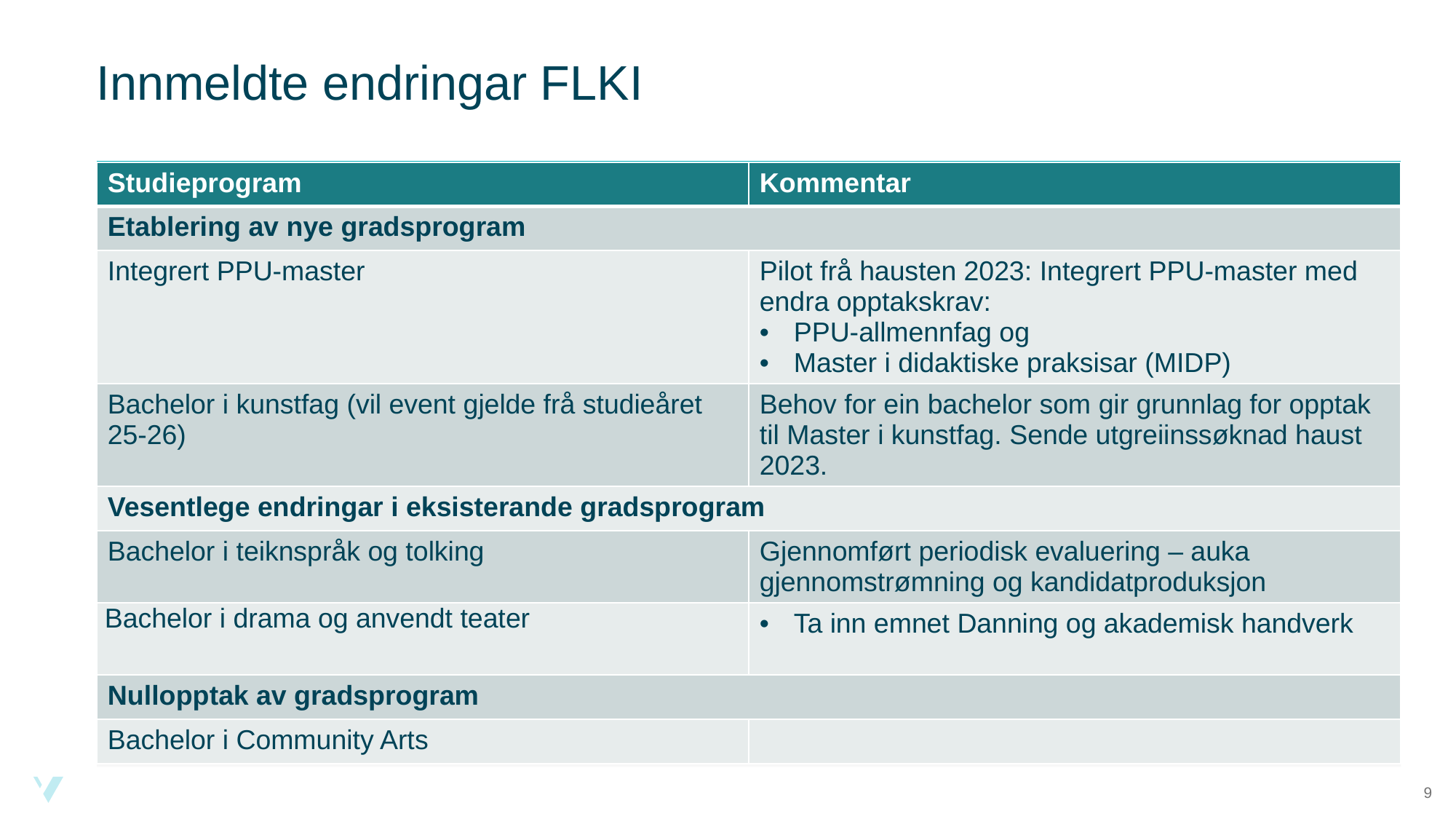

# Innmeldte endringar FLKI
| Studieprogram | Kommentar |
| --- | --- |
| Etablering av nye gradsprogram |  |
| Integrert PPU-master | Pilot frå hausten 2023: Integrert PPU-master med endra opptakskrav: PPU-allmennfag og Master i didaktiske praksisar (MIDP) |
| Bachelor i kunstfag (vil event gjelde frå studieåret 25-26) | Behov for ein bachelor som gir grunnlag for opptak til Master i kunstfag. Sende utgreiinssøknad haust 2023. |
| Vesentlege endringar i eksisterande gradsprogram |  |
| Bachelor i teiknspråk og tolking | Gjennomført periodisk evaluering – auka gjennomstrømning og kandidatproduksjon |
| Bachelor i drama og anvendt teater | Ta inn emnet Danning og akademisk handverk |
| Nullopptak av gradsprogram |  |
| Bachelor i Community Arts |  |
9